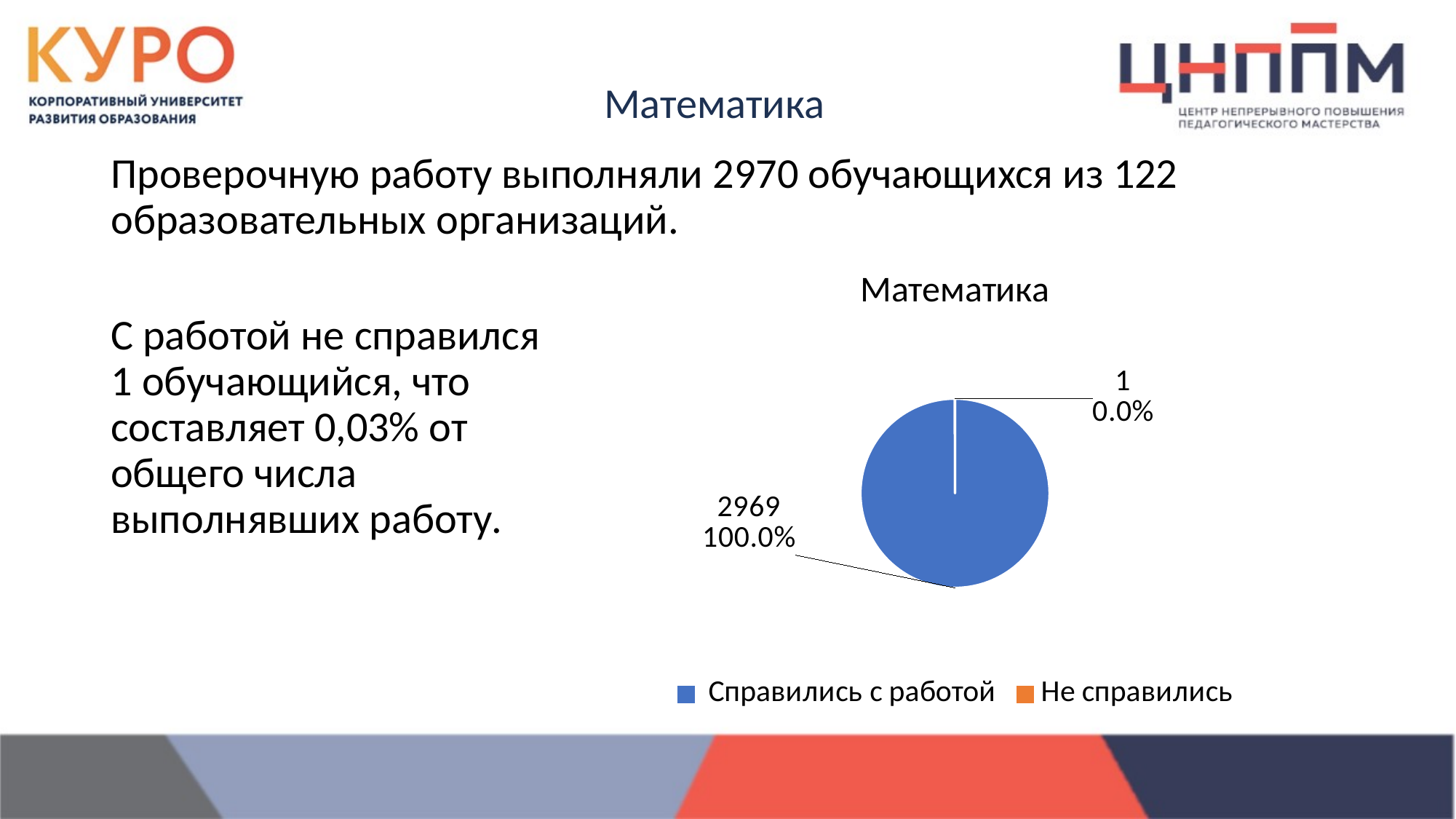

Математика
Проверочную работу выполняли 2970 обучающихся из 122 образовательных организаций.

### Chart: Математика

| Category | мат |
|---|---|
|  Справились с работой | 2969.0 |
| Не справились | 1.0 |
С работой не справился 1 обучающийся, что составляет 0,03% от общего числа  выполнявших работу.